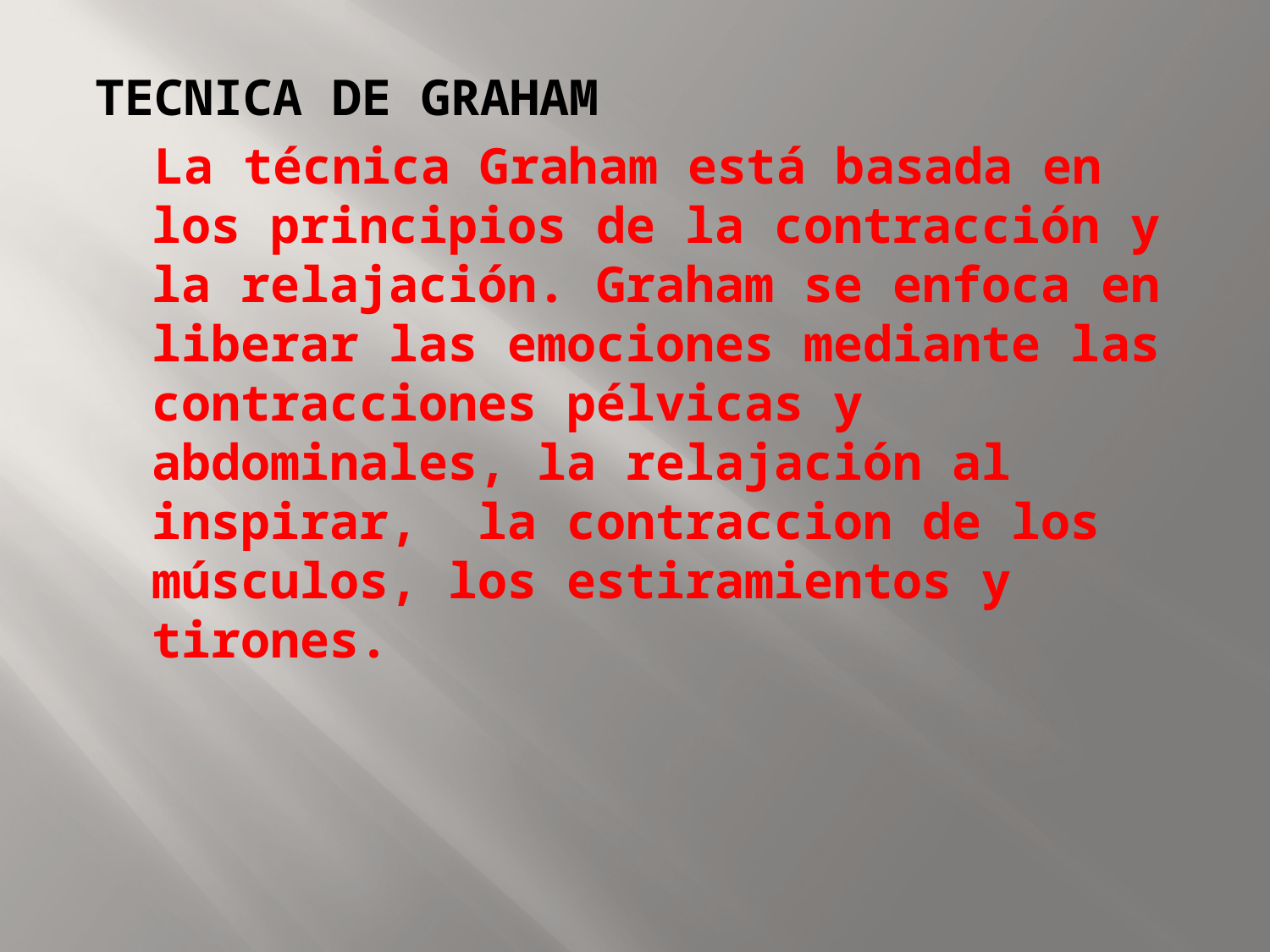

TECNICA DE GRAHAM
  La técnica Graham está basada en los principios de la contracción y la relajación. Graham se enfoca en liberar las emociones mediante las contracciones pélvicas y abdominales, la relajación al inspirar,  la contraccion de los músculos, los estiramientos y tirones.